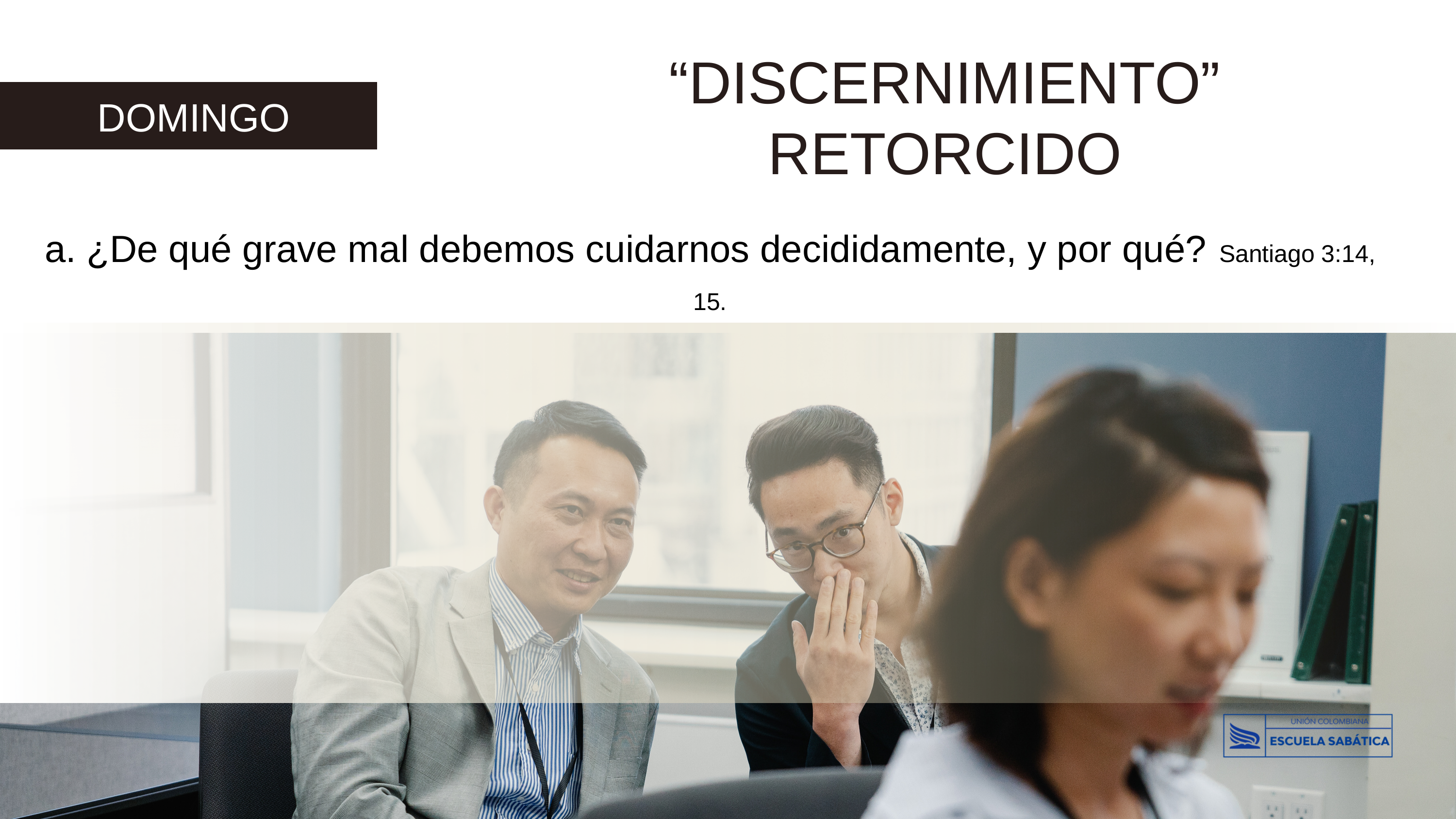

“DISCERNIMIENTO” RETORCIDO

 DOMINGO
a. ¿De qué grave mal debemos cuidarnos decididamente, y por qué? Santiago 3:14, 15.